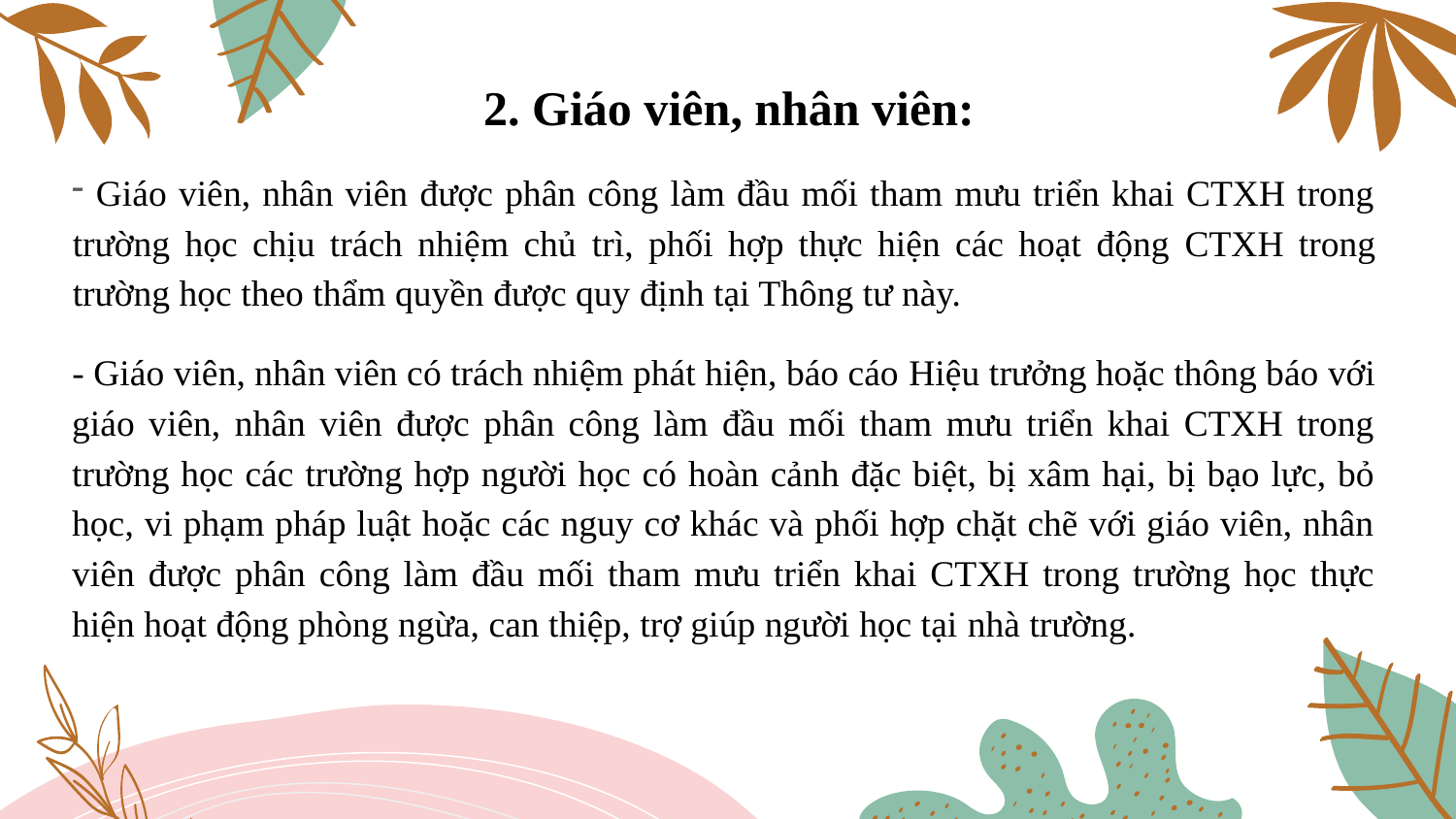

# 2. Giáo viên, nhân viên:
 Giáo viên, nhân viên được phân công làm đầu mối tham mưu triển khai CTXH trong trường học chịu trách nhiệm chủ trì, phối hợp thực hiện các hoạt động CTXH trong trường học theo thẩm quyền được quy định tại Thông tư này.

- Giáo viên, nhân viên có trách nhiệm phát hiện, báo cáo Hiệu trưởng hoặc thông báo với giáo viên, nhân viên được phân công làm đầu mối tham mưu triển khai CTXH trong trường học các trường hợp người học có hoàn cảnh đặc biệt, bị xâm hại, bị bạo lực, bỏ học, vi phạm pháp luật hoặc các nguy cơ khác và phối hợp chặt chẽ với giáo viên, nhân viên được phân công làm đầu mối tham mưu triển khai CTXH trong trường học thực hiện hoạt động phòng ngừa, can thiệp, trợ giúp người học tại nhà trường.